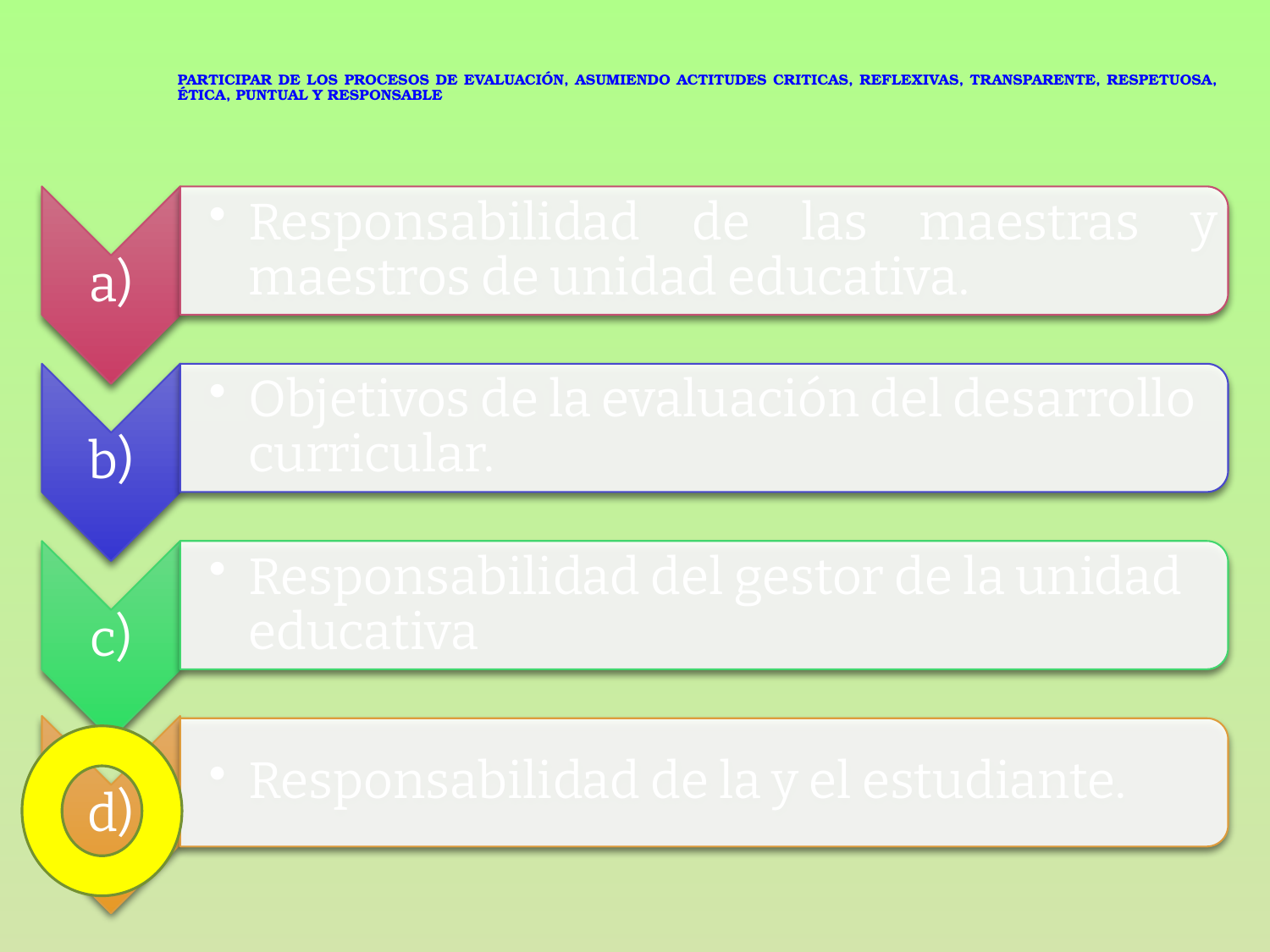

# participar de los procesos de evaluación, asumiendo actitudes criticas, reflexivas, transparente, respetuosa, ética, puntual y responsable
a)
Responsabilidad de las maestras y maestros de unidad educativa.
b)
Objetivos de la evaluación del desarrollo curricular.
c)
Responsabilidad del gestor de la unidad educativa
d)
Responsabilidad de la y el estudiante.